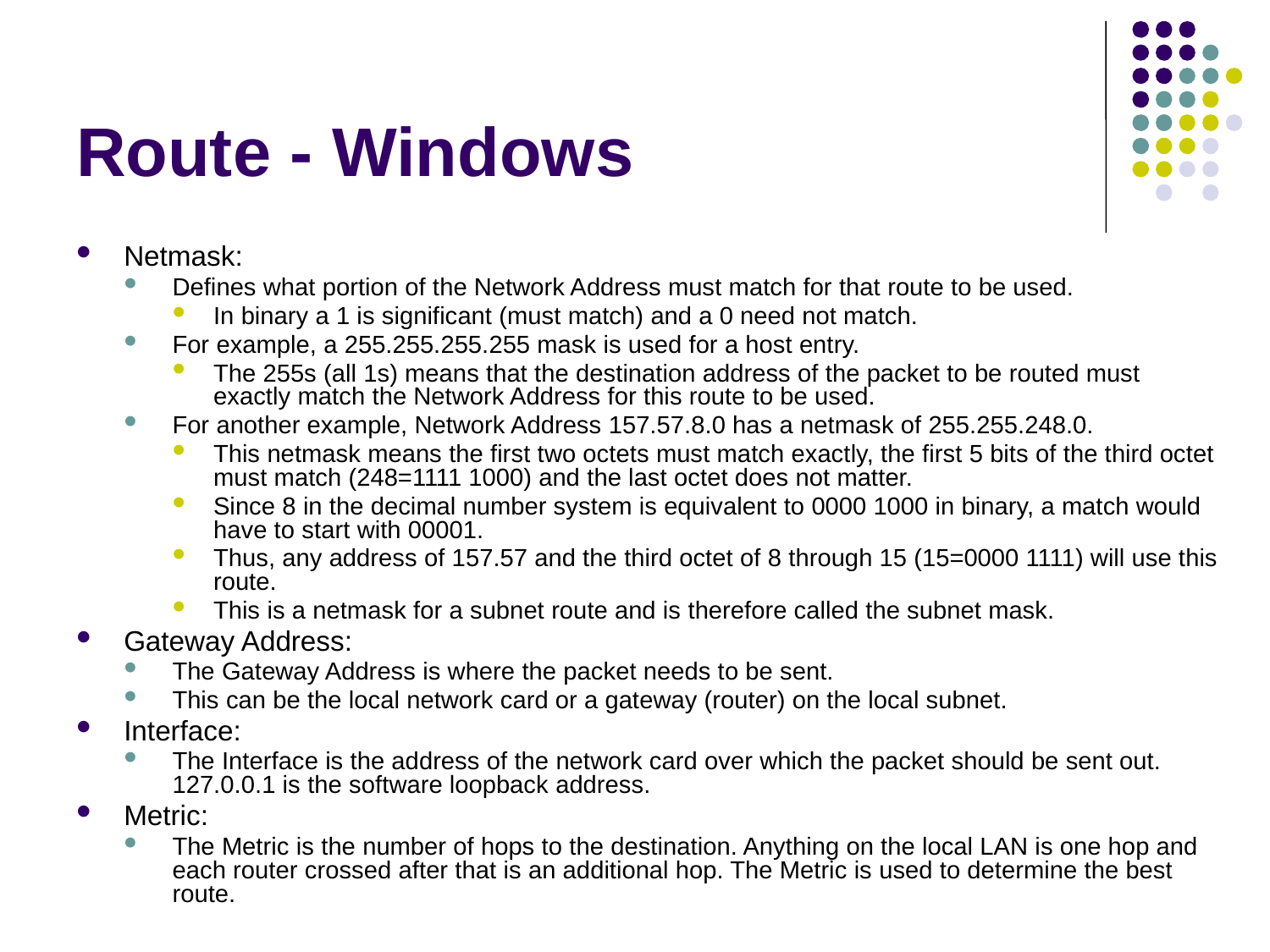

# Route - Windows
Netmask:
Defines what portion of the Network Address must match for that route to be used.
In binary a 1 is significant (must match) and a 0 need not match.
For example, a 255.255.255.255 mask is used for a host entry.
The 255s (all 1s) means that the destination address of the packet to be routed must exactly match the Network Address for this route to be used.
For another example, Network Address 157.57.8.0 has a netmask of 255.255.248.0.
This netmask means the first two octets must match exactly, the first 5 bits of the third octet must match (248=1111 1000) and the last octet does not matter.
Since 8 in the decimal number system is equivalent to 0000 1000 in binary, a match would have to start with 00001.
Thus, any address of 157.57 and the third octet of 8 through 15 (15=0000 1111) will use this route.
This is a netmask for a subnet route and is therefore called the subnet mask.
Gateway Address:
The Gateway Address is where the packet needs to be sent.
This can be the local network card or a gateway (router) on the local subnet.
Interface:
The Interface is the address of the network card over which the packet should be sent out. 127.0.0.1 is the software loopback address.
Metric:
The Metric is the number of hops to the destination. Anything on the local LAN is one hop and each router crossed after that is an additional hop. The Metric is used to determine the best route.